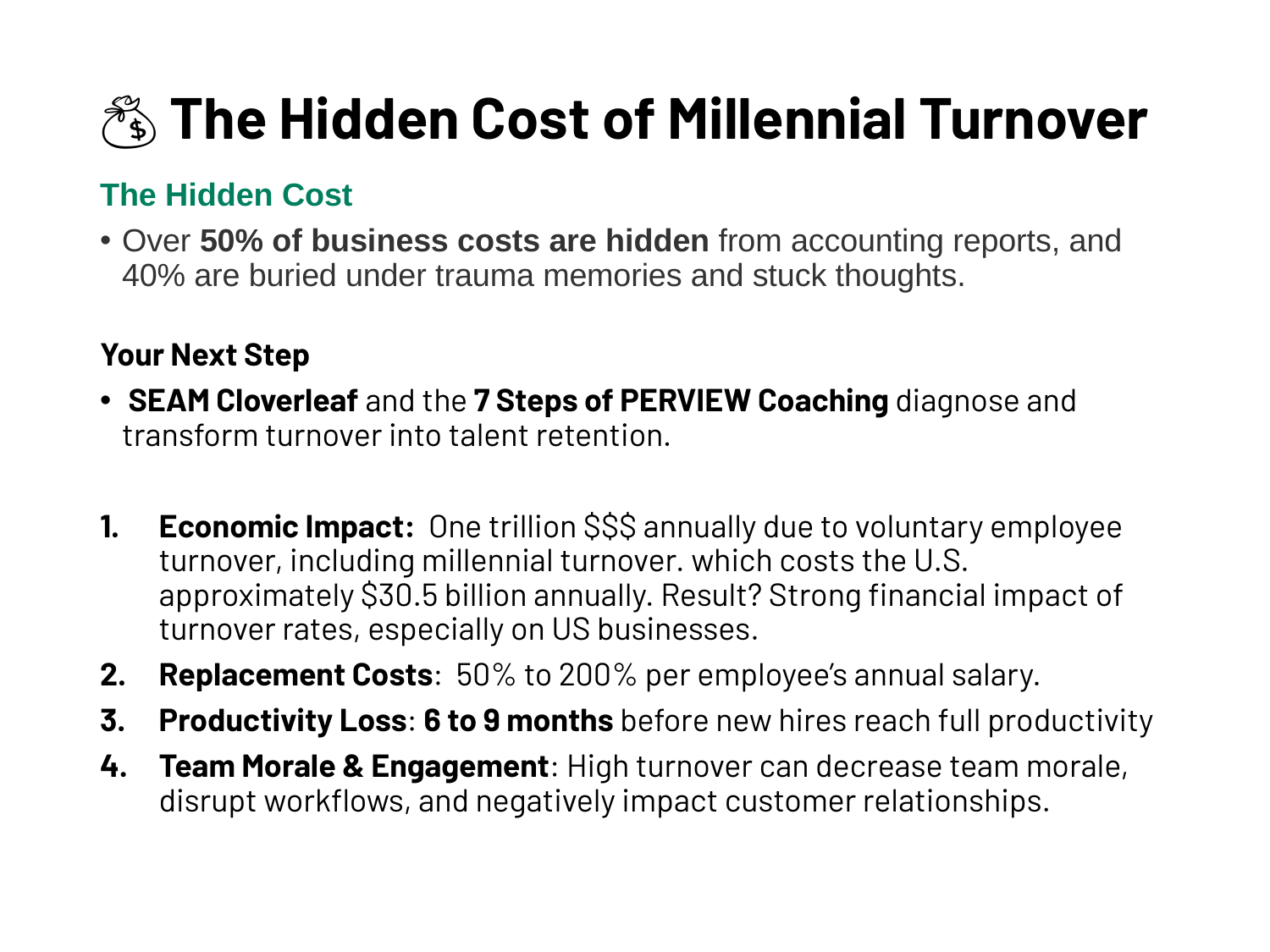

# 💰 The Hidden Cost of Millennial Turnover
The Hidden Cost
Over 50% of business costs are hidden from accounting reports, and 40% are buried under trauma memories and stuck thoughts.
Your Next Step
 SEAM Cloverleaf and the 7 Steps of PERVIEW Coaching diagnose and transform turnover into talent retention.

Economic Impact:  One trillion $$$ annually due to voluntary employee turnover, including millennial turnover. which costs the U.S. approximately $30.5 billion annually. Result? Strong financial impact of turnover rates, especially on US businesses.
Replacement Costs:  50% to 200% per employee’s annual salary.
Productivity Loss: 6 to 9 months before new hires reach full productivity
Team Morale & Engagement: High turnover can decrease team morale, disrupt workflows, and negatively impact customer relationships.